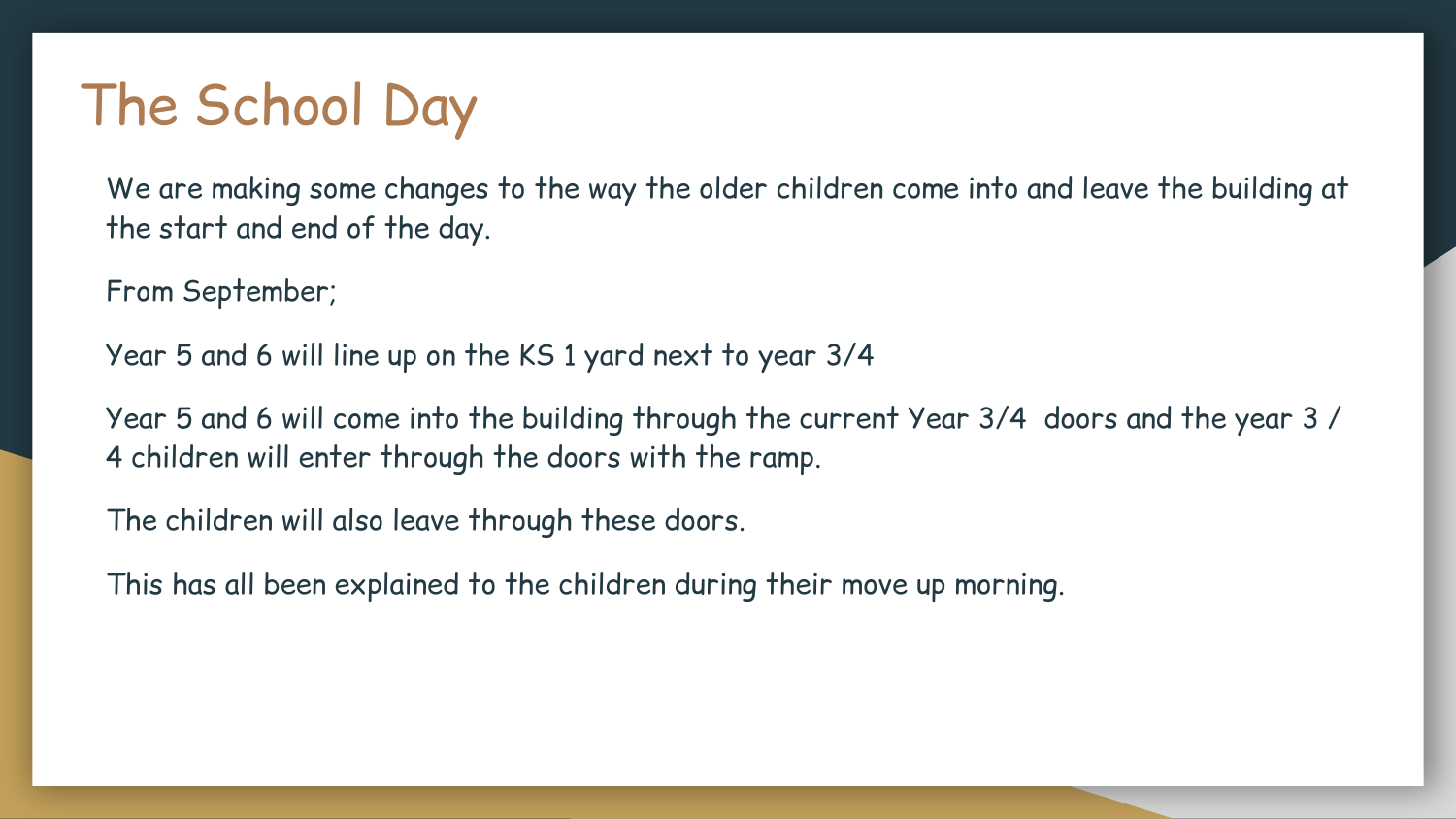

# The School Day
We are making some changes to the way the older children come into and leave the building at the start and end of the day.
From September;
Year 5 and 6 will line up on the KS 1 yard next to year 3/4
Year 5 and 6 will come into the building through the current Year 3/4  doors and the year 3 / 4 children will enter through the doors with the ramp.
The children will also leave through these doors.
This has all been explained to the children during their move up morning.